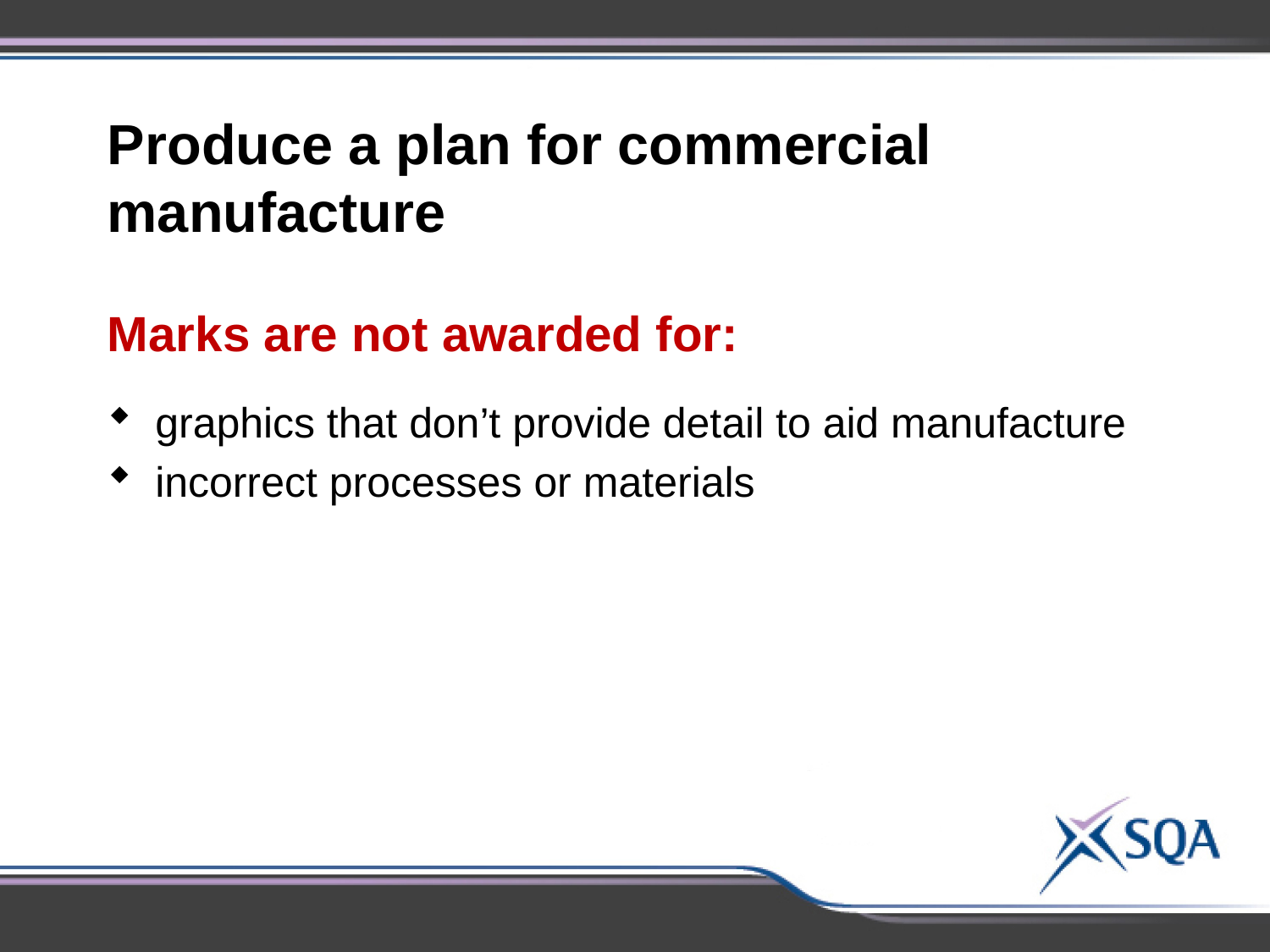

Produce a plan for commercial manufacture

Marks are not awarded for:

graphics that don’t provide detail to aid manufacture
incorrect processes or materials